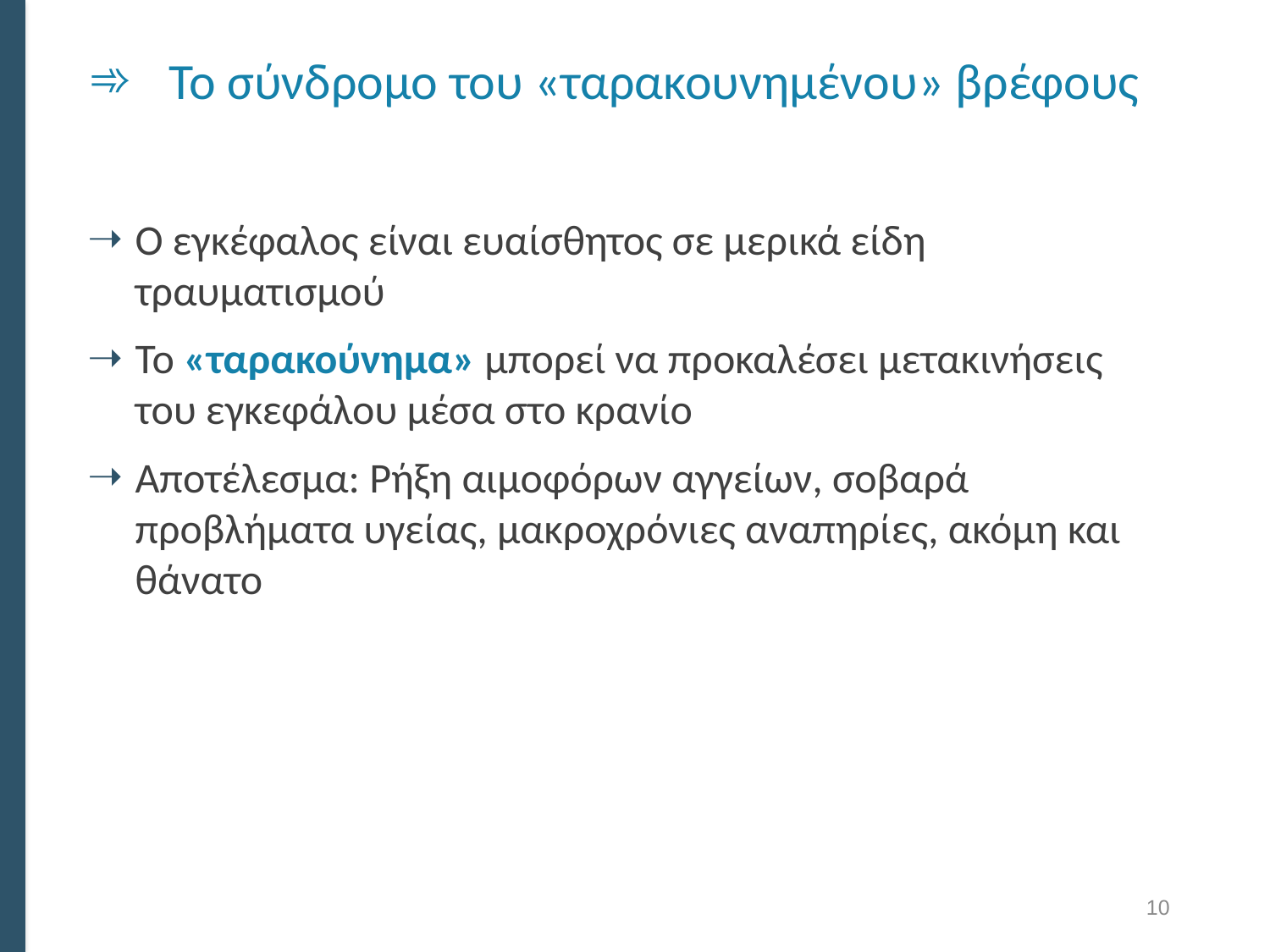

# Το σύνδρομο του «ταρακουνημένου» βρέφους
Ο εγκέφαλος είναι ευαίσθητος σε μερικά είδη τραυματισμού
Το «ταρακούνημα» μπορεί να προκαλέσει μετακινήσεις του εγκεφάλου μέσα στο κρανίο
Αποτέλεσμα: Ρήξη αιμοφόρων αγγείων, σοβαρά προβλήματα υγείας, μακροχρόνιες αναπηρίες, ακόμη και θάνατο
10